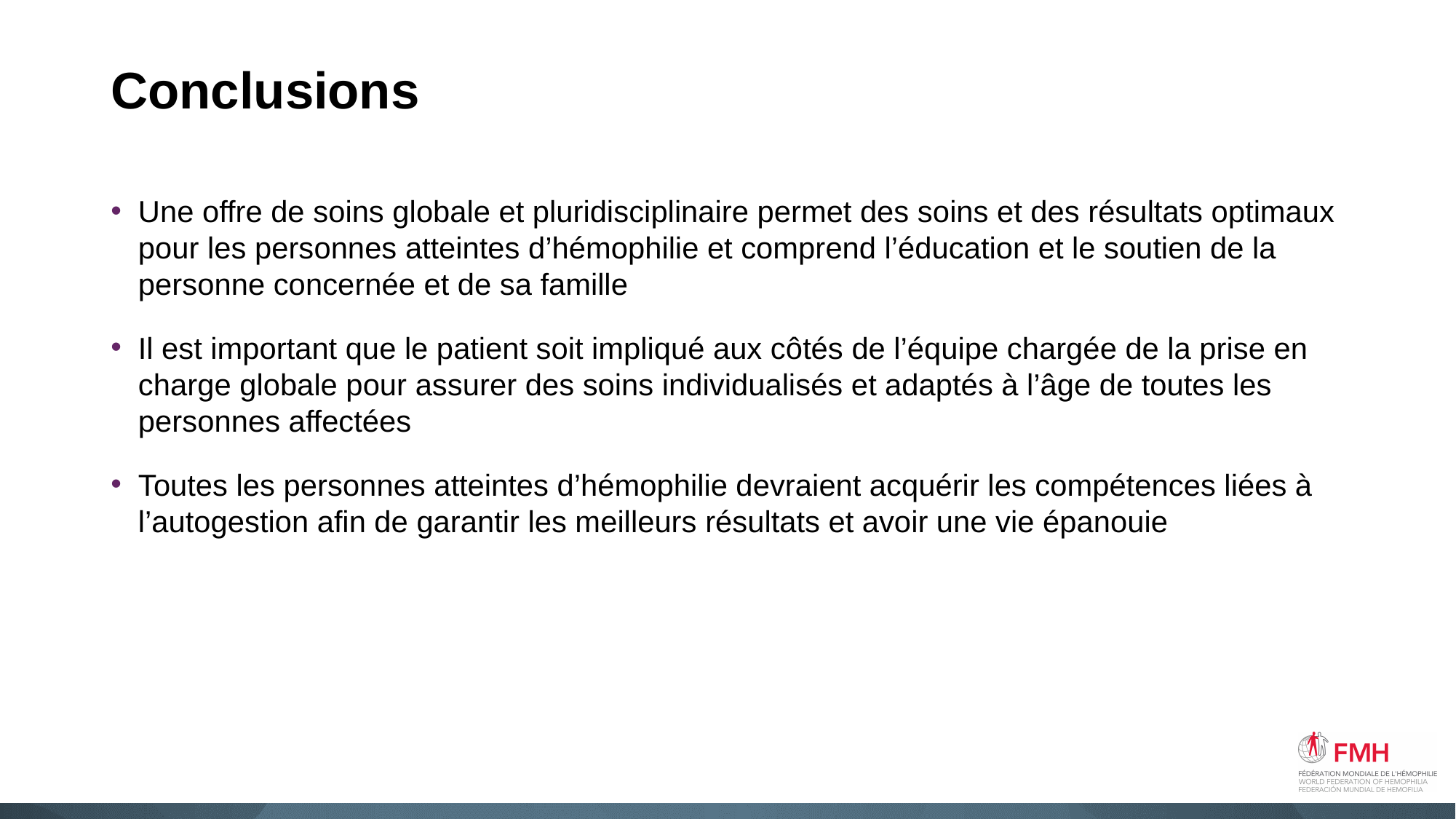

# Conclusions
Une offre de soins globale et pluridisciplinaire permet des soins et des résultats optimaux pour les personnes atteintes d’hémophilie et comprend l’éducation et le soutien de la personne concernée et de sa famille
Il est important que le patient soit impliqué aux côtés de l’équipe chargée de la prise en charge globale pour assurer des soins individualisés et adaptés à l’âge de toutes les personnes affectées
Toutes les personnes atteintes d’hémophilie devraient acquérir les compétences liées à l’autogestion afin de garantir les meilleurs résultats et avoir une vie épanouie